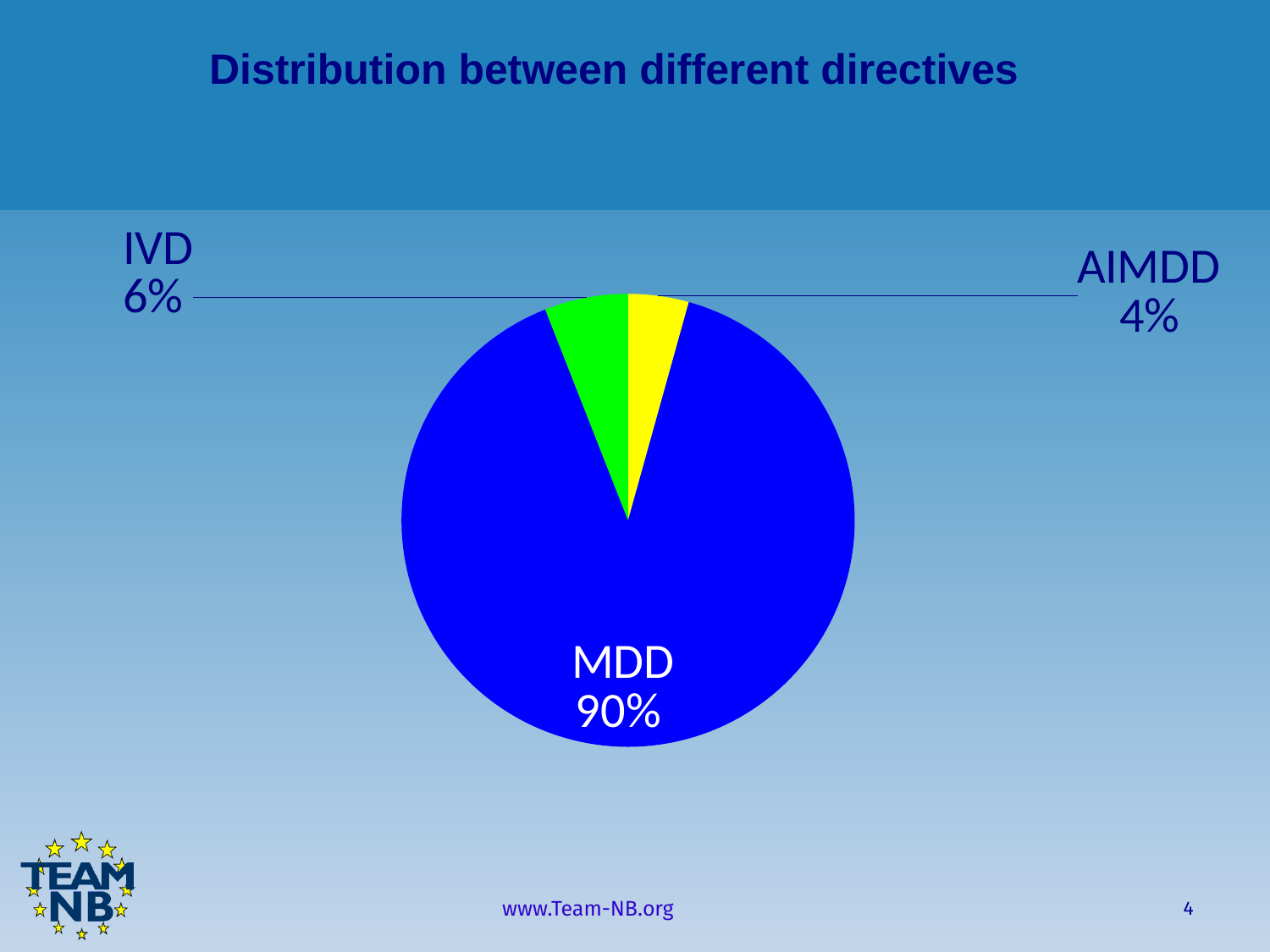

Distribution between different directives

### Chart

| Category |
|---|

### Chart

| Category | Average |
|---|---|
| AIMDD | 33.214285714285715 |
|  MDD | 689.6071428571429 |
|  IVD | 45.785714285714285 |
4
www.Team-NB.org